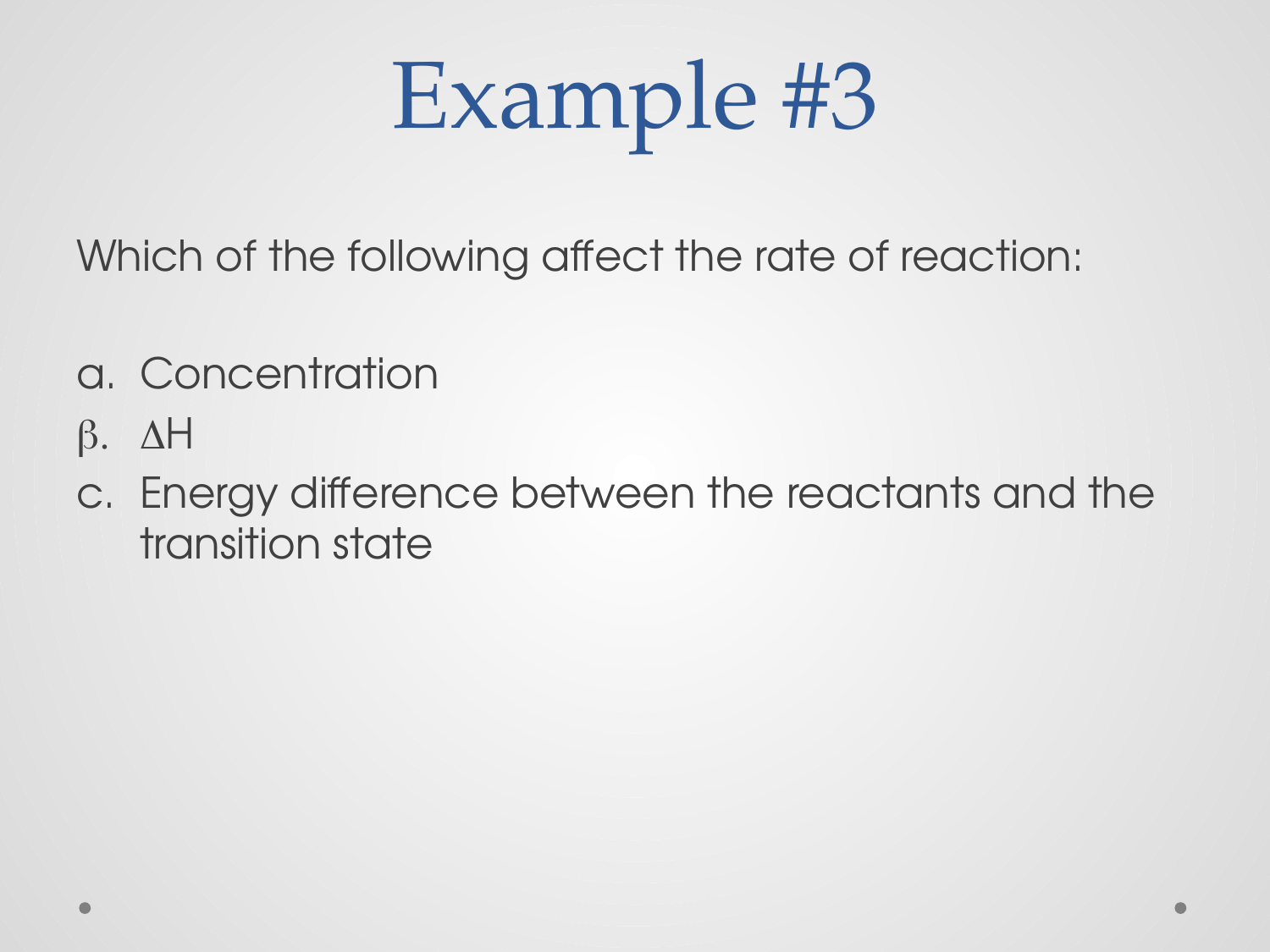

# Example #3
Which of the following affect the rate of reaction:

Concentration
ΔH
Energy difference between the reactants and the transition state